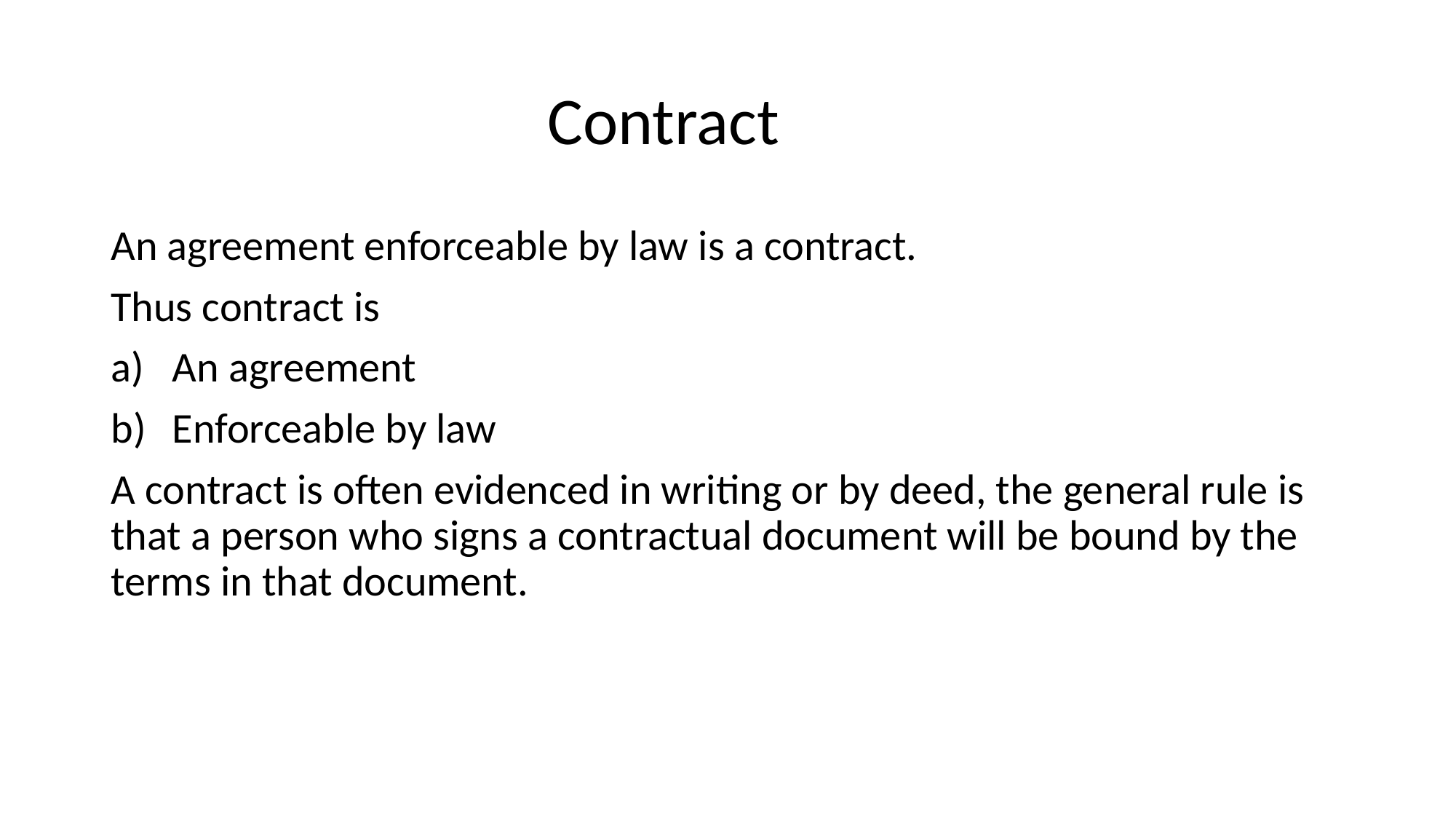

# Contract
An agreement enforceable by law is a contract.
Thus contract is
An agreement
Enforceable by law
A contract is often evidenced in writing or by deed, the general rule is that a person who signs a contractual document will be bound by the terms in that document.